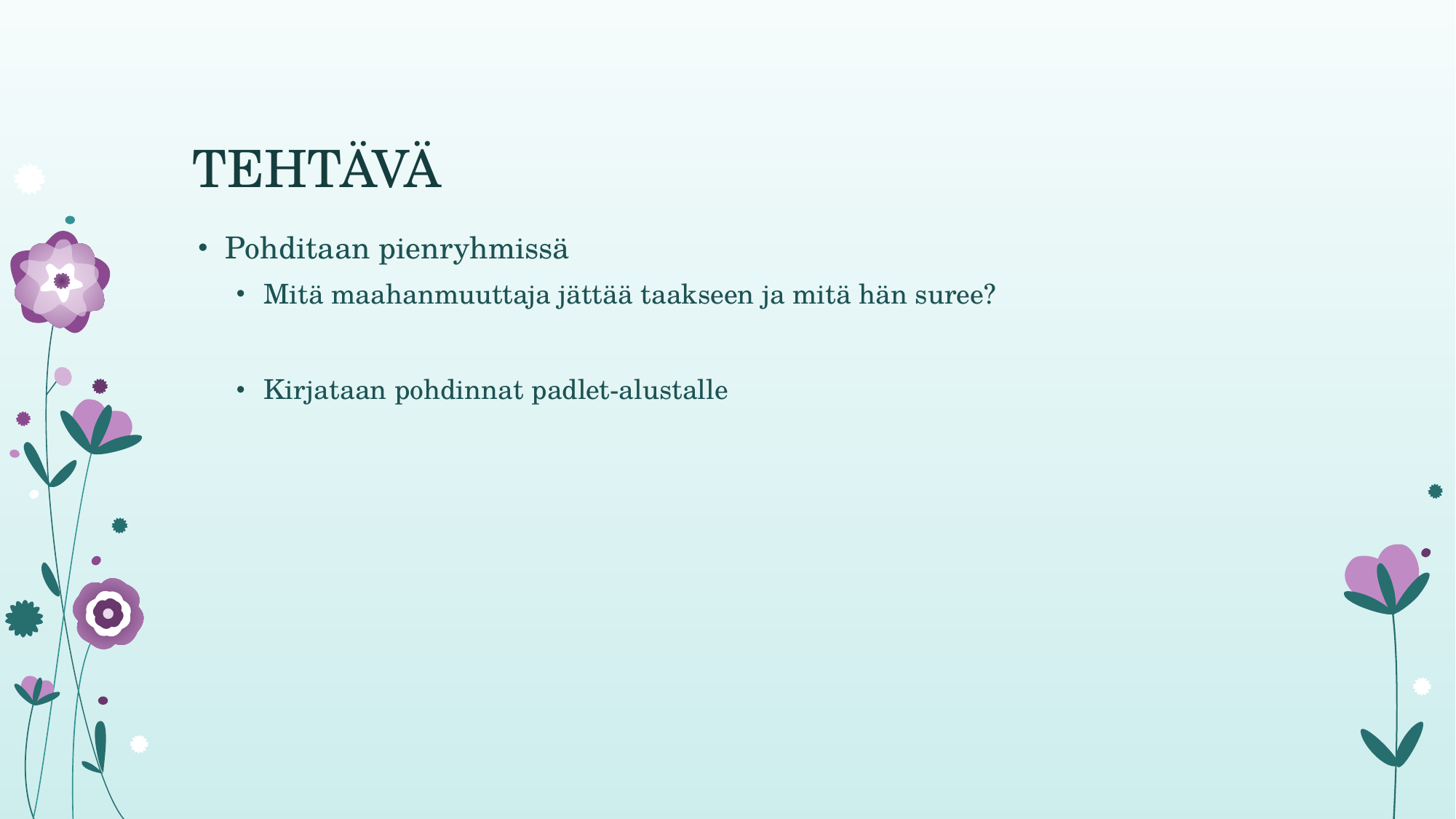

# TEHTÄVÄ
Pohditaan pienryhmissä
Mitä maahanmuuttaja jättää taakseen ja mitä hän suree?

Kirjataan pohdinnat padlet-alustalle